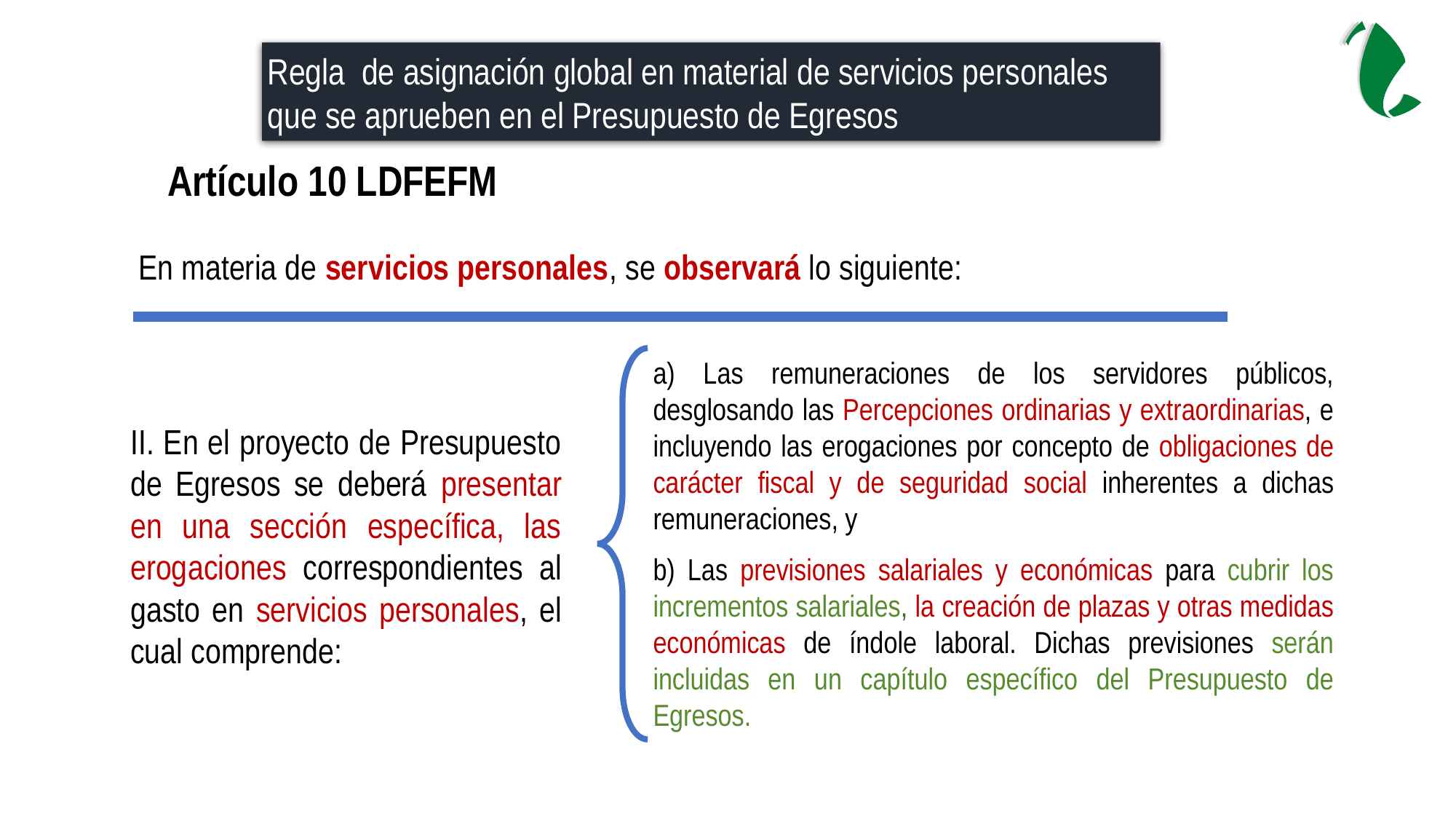

Regla  de asignación global en material de servicios personales que se aprueben en el Presupuesto de Egresos
Artículo 10 LDFEFM
En materia de servicios personales, se observará lo siguiente:

a) Las remuneraciones de los servidores públicos, desglosando las Percepciones ordinarias y extraordinarias, e incluyendo las erogaciones por concepto de obligaciones de carácter fiscal y de seguridad social inherentes a dichas remuneraciones, y
II. En el proyecto de Presupuesto de Egresos se deberá presentar en una sección específica, las erogaciones correspondientes al gasto en servicios personales, el cual comprende:
b) Las previsiones salariales y económicas para cubrir los incrementos salariales, la creación de plazas y otras medidas económicas de índole laboral. Dichas previsiones serán incluidas en un capítulo específico del Presupuesto de Egresos.